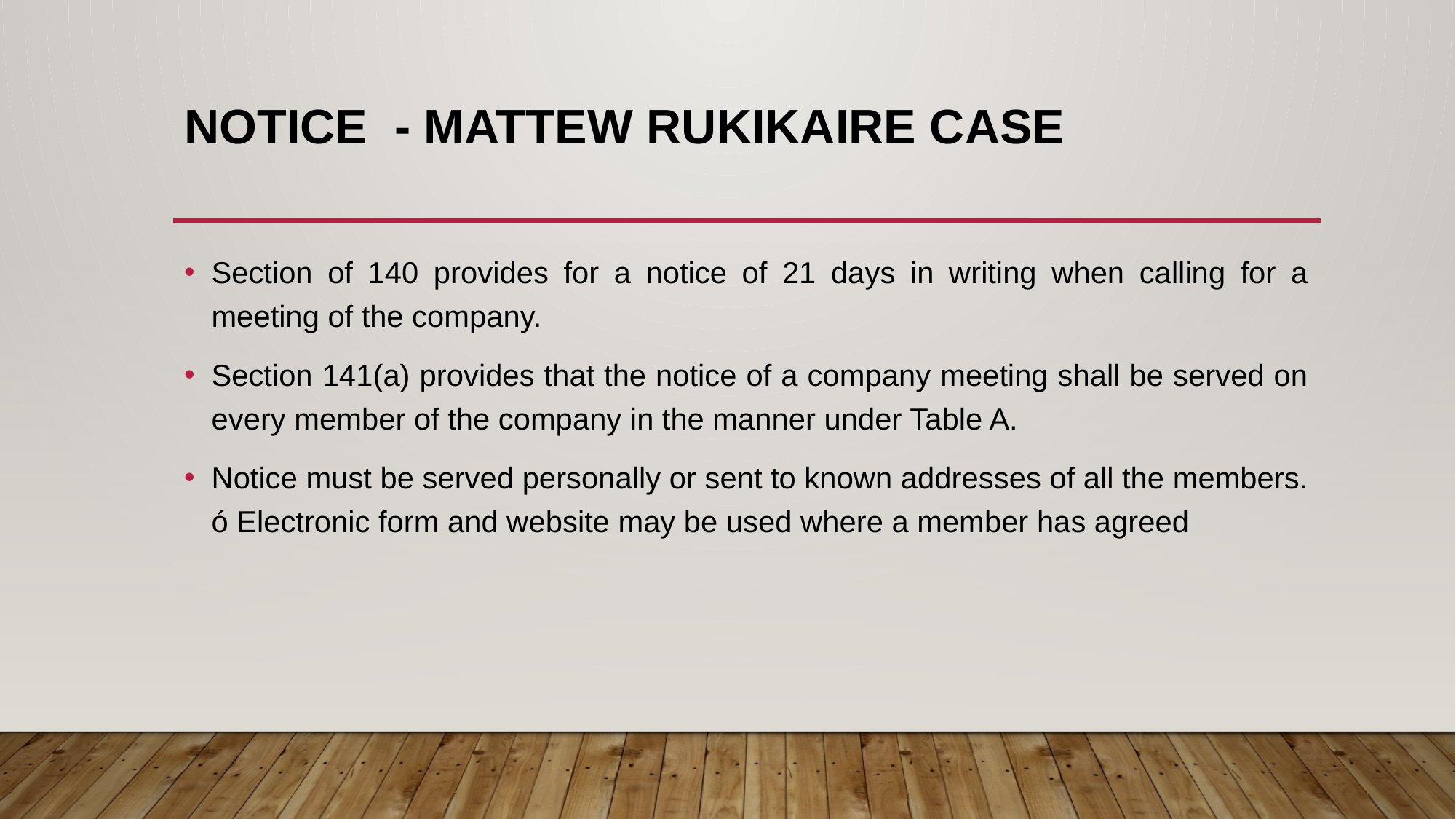

# NOTICE  - MATTEW RUKIKAIRE CASE
Section of 140 provides for a notice of 21 days in writing when calling for a meeting of the company.
Section 141(a) provides that the notice of a company meeting shall be served on every member of the company in the manner under Table A.
Notice must be served personally or sent to known addresses of all the members. ó Electronic form and website may be used where a member has agreed